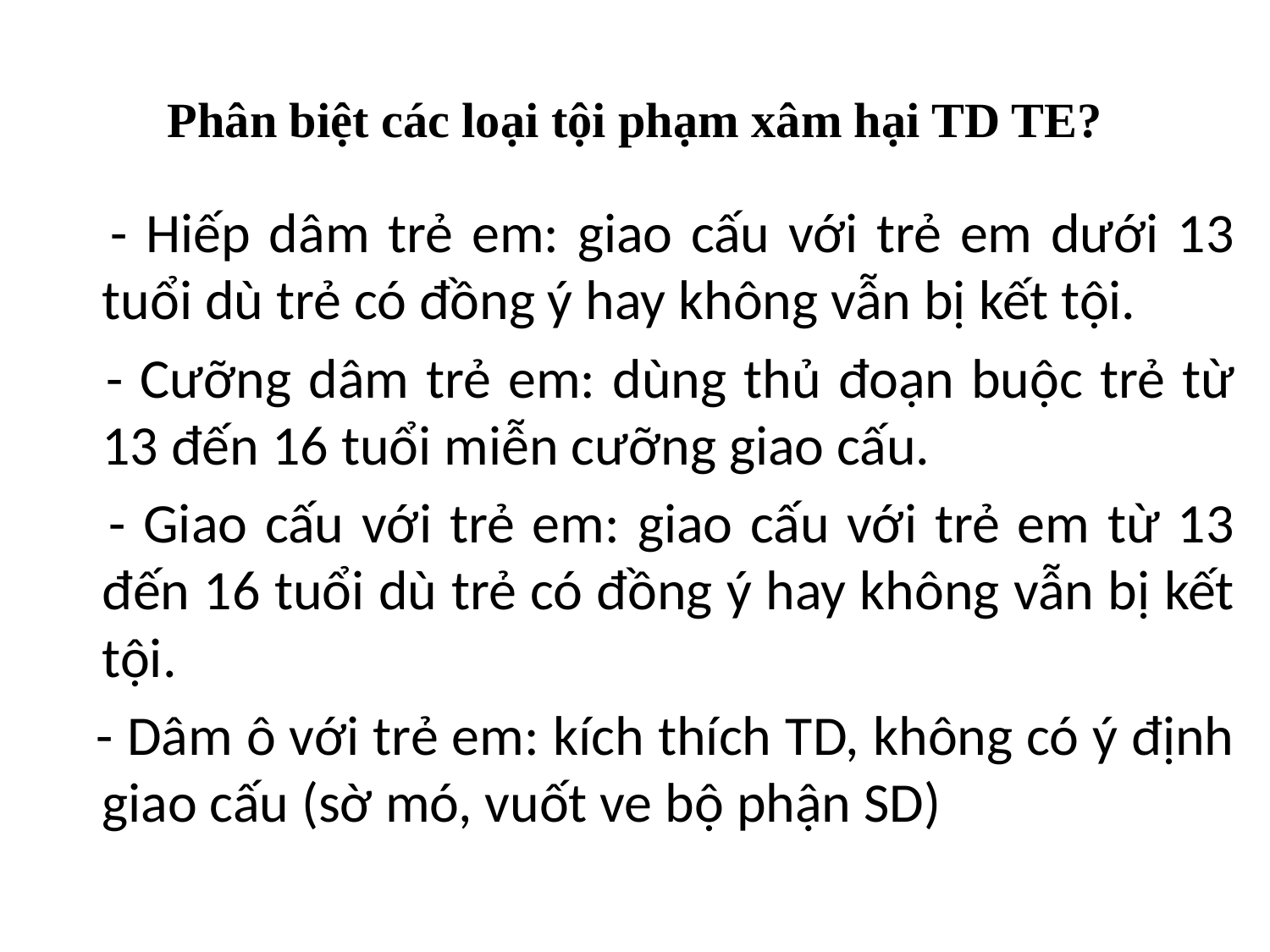

# Phân biệt các loại tội phạm xâm hại TD TE?
   - Hiếp dâm trẻ em: giao cấu với trẻ em dưới 13 tuổi dù trẻ có đồng ý hay không vẫn bị kết tội.
   - Cưỡng dâm trẻ em: dùng thủ đoạn buộc trẻ từ 13 đến 16 tuổi miễn cưỡng giao cấu.
   - Giao cấu với trẻ em: giao cấu với trẻ em từ 13 đến 16 tuổi dù trẻ có đồng ý hay không vẫn bị kết tội.
   - Dâm ô với trẻ em: kích thích TD, không có ý định giao cấu (sờ mó, vuốt ve bộ phận SD)